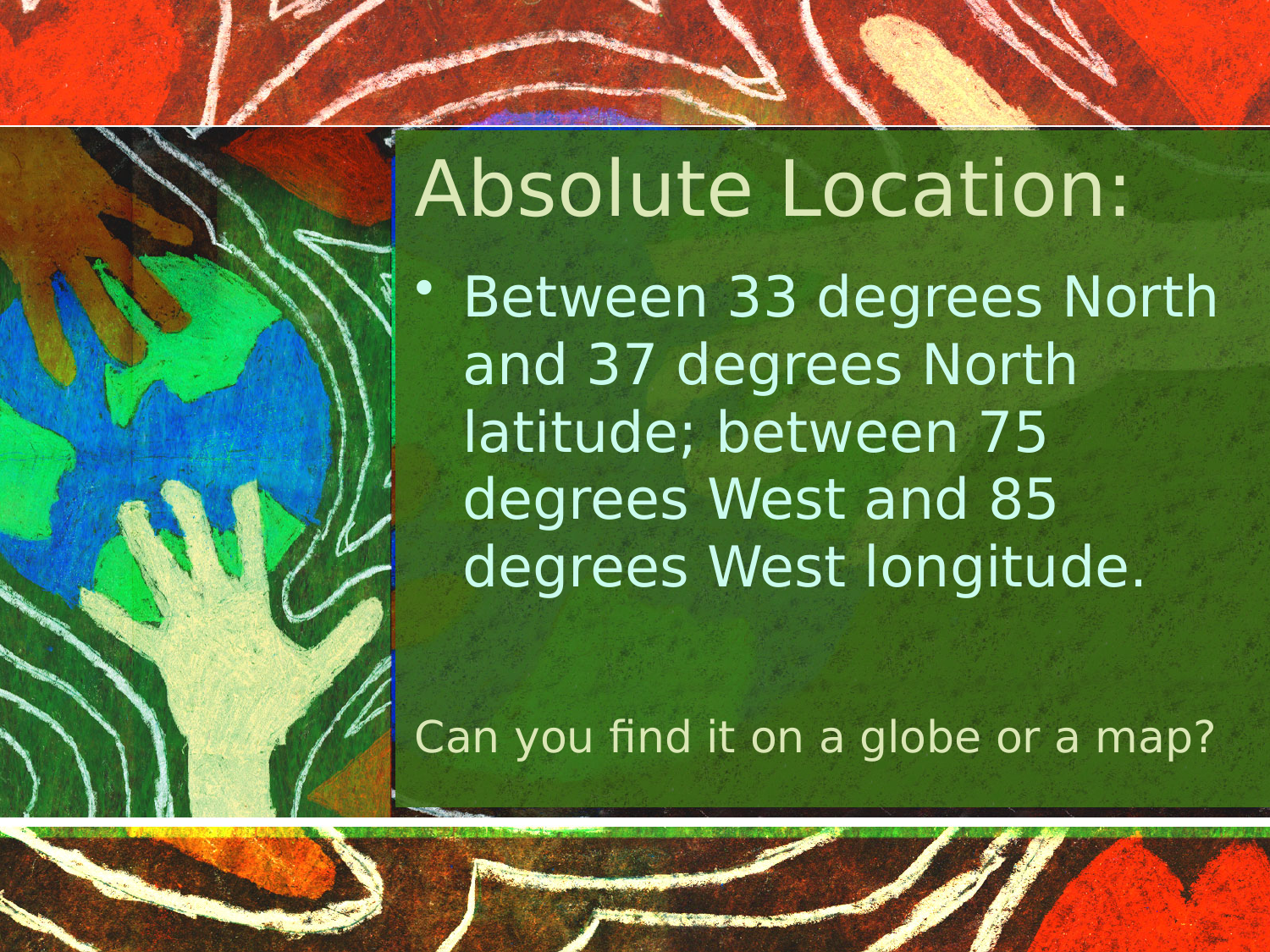

# Absolute Location:
Between 33 degrees North and 37 degrees North latitude; between 75 degrees West and 85 degrees West longitude.

Can you find it on a globe or a map?